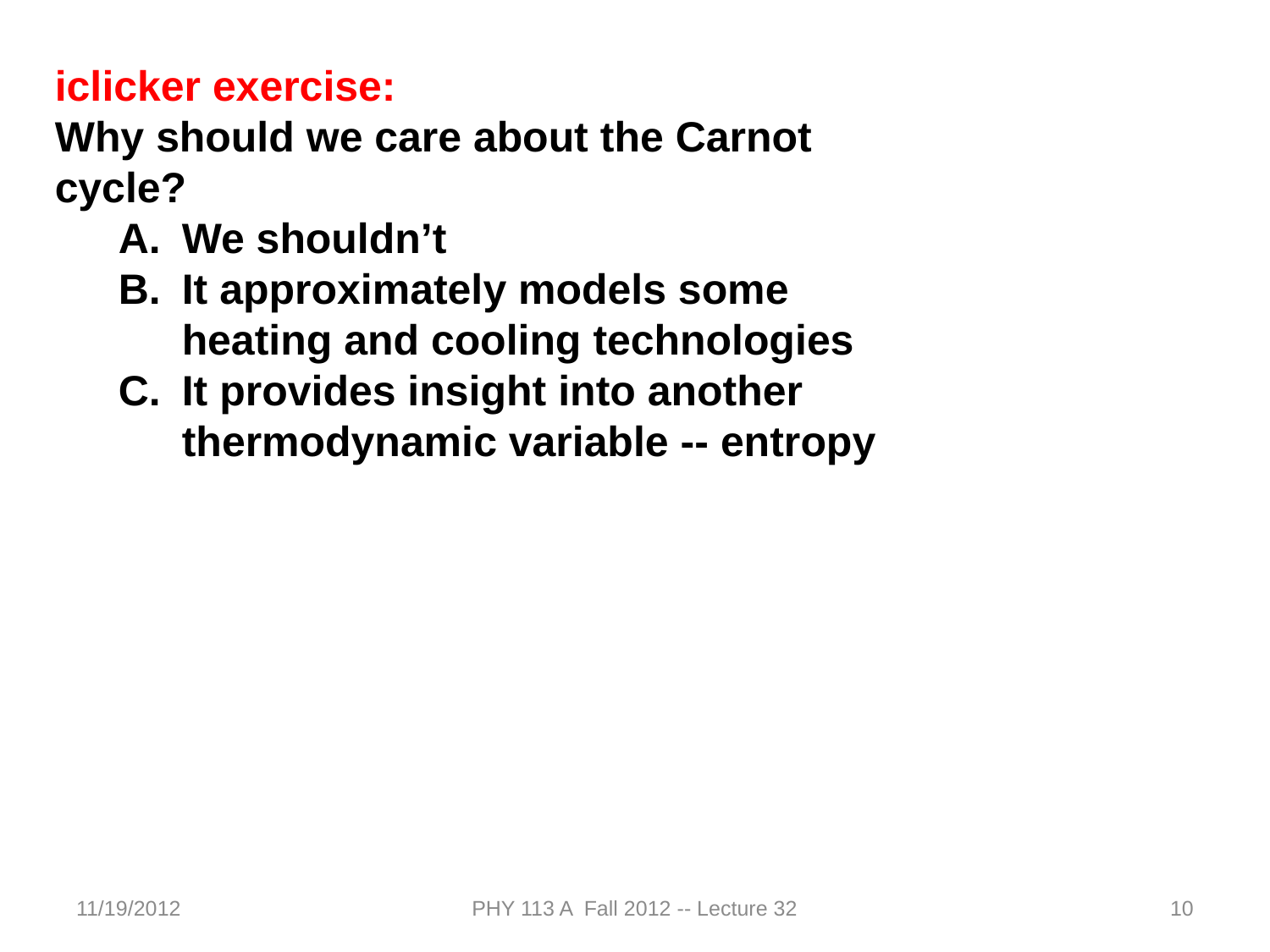

iclicker exercise:
Why should we care about the Carnot cycle?
We shouldn’t
It approximately models some heating and cooling technologies
It provides insight into another thermodynamic variable -- entropy
11/19/2012
PHY 113 A  Fall 2012 -- Lecture 32
10